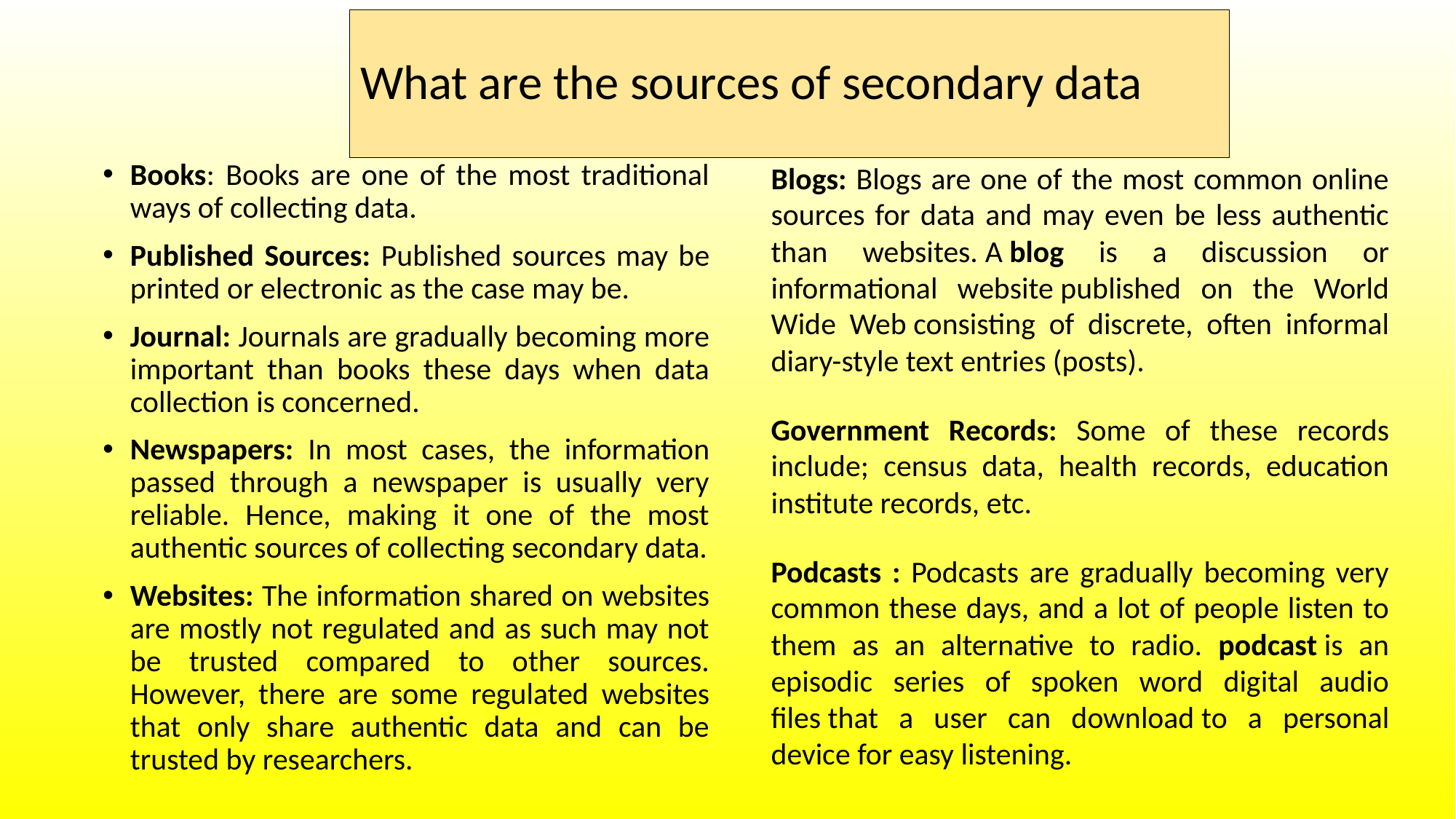

# What are the sources of secondary data

Books: Books are one of the most traditional ways of collecting data.
Published Sources: Published sources may be printed or electronic as the case may be.
Journal: Journals are gradually becoming more important than books these days when data collection is concerned.
Newspapers: In most cases, the information passed through a newspaper is usually very reliable. Hence, making it one of the most authentic sources of collecting secondary data.
Websites: The information shared on websites are mostly not regulated and as such may not be trusted compared to other sources. However, there are some regulated websites that only share authentic data and can be trusted by researchers.

Blogs: Blogs are one of the most common online sources for data and may even be less authentic than websites. A blog is a discussion or informational website published on the World Wide Web consisting of discrete, often informal diary-style text entries (posts).

Government Records: Some of these records include; census data, health records, education institute records, etc.

Podcasts : Podcasts are gradually becoming very common these days, and a lot of people listen to them as an alternative to radio. podcast is an episodic series of spoken word digital audio files that a user can download to a personal device for easy listening.